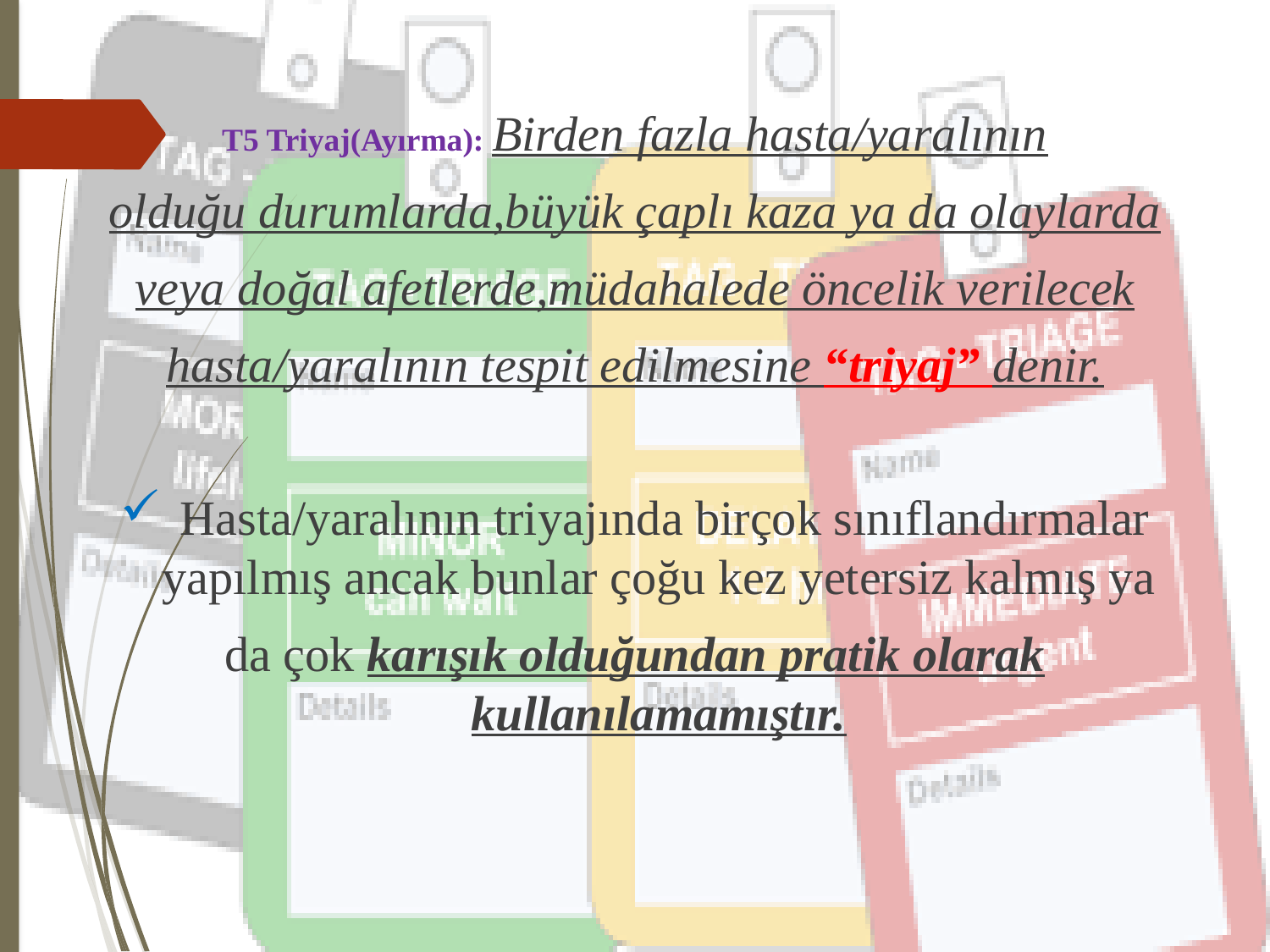

T5 Triyaj(Ayırma): Birden fazla hasta/yaralının
olduğu durumlarda,büyük çaplı kaza ya da olaylarda
veya doğal afetlerde,müdahalede öncelik verilecek
hasta/yaralının tespit edilmesine “triyaj” denir.

 Hasta/yaralının triyajında birçok sınıflandırmalar yapılmış ancak bunlar çoğu kez yetersiz kalmış ya
da çok karışık olduğundan pratik olarak kullanılamamıştır.